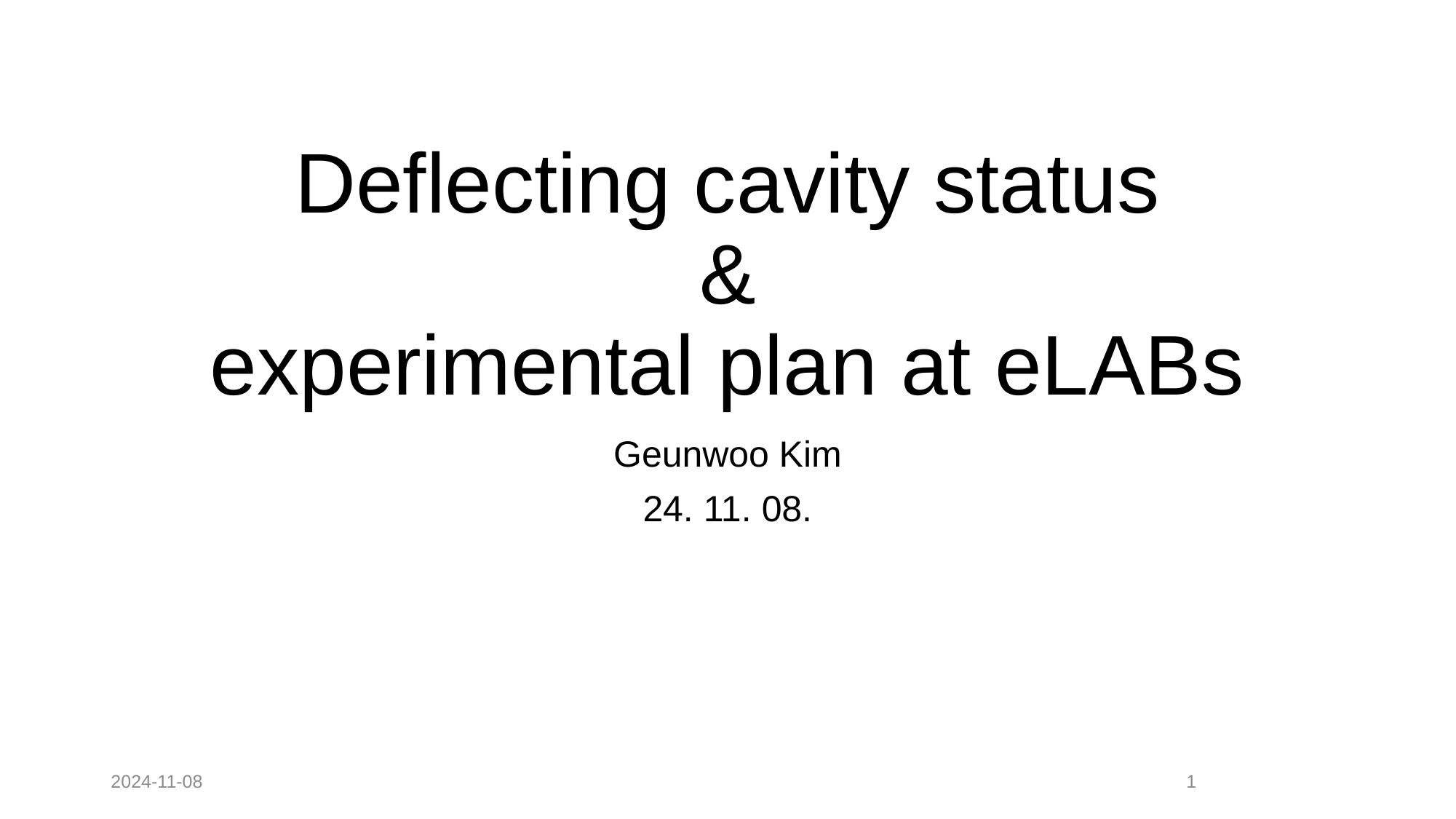

# Deflecting cavity status & experimental plan at eLABs
Geunwoo Kim
24. 11. 08.
2024-11-08
1